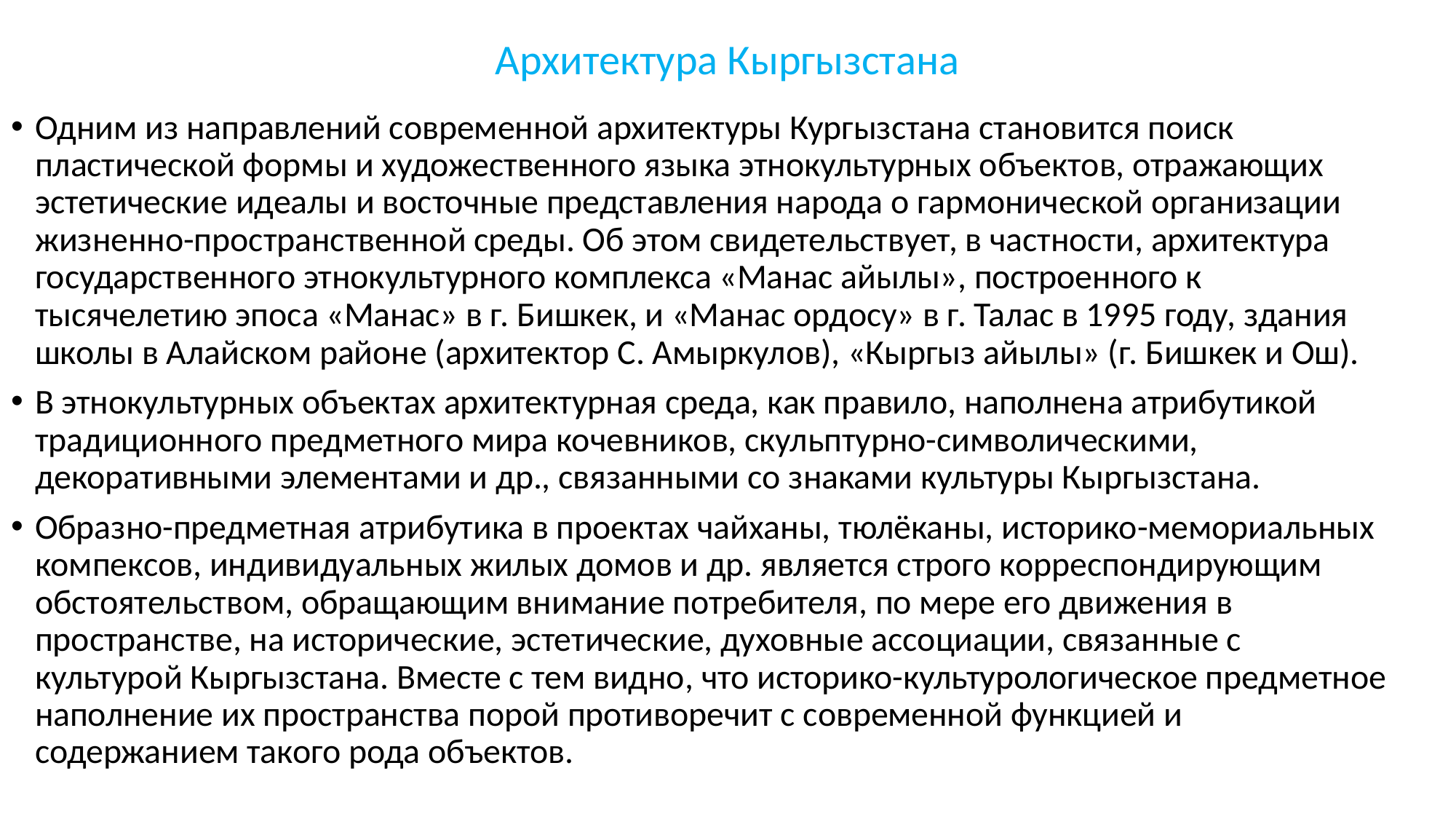

# Архитектура Кыргызстана
Одним из направлений современной архитектуры Кургызстана становится поиск пластической формы и художественного языка этнокультурных объектов, отражающих эстетические идеалы и восточные представления народа о гармонической организации жизненно-пространственной среды. Об этом свидетельствует, в частности, архитектура государственного этнокультурного комплекса «Манас айылы», построенного к тысячелетию эпоса «Манас» в г. Бишкек, и «Манас ордосу» в г. Талас в 1995 году, здания школы в Алайском районе (архитектор С. Амыркулов), «Кыргыз айылы» (г. Бишкек и Ош).
В этнокультурных объектах архитектурная среда, как правило, наполнена атрибутикой традиционного предметного мира кочевников, скульптурно-символическими, декоративными элементами и др., связанными со знаками культуры Кыргызстана.
Образно-предметная атрибутика в проектах чайханы, тюлёканы, историко-мемориальных компексов, индивидуальных жилых домов и др. является строго корреспондирующим обстоятельством, обращающим внимание потребителя, по мере его движения в пространстве, на исторические, эстетические, духовные ассоциации, связанные с культурой Кыргызстана. Вместе с тем видно, что историко-культурологическое предметное наполнение их пространства порой противоречит с современной функцией и содержанием такого рода объектов.